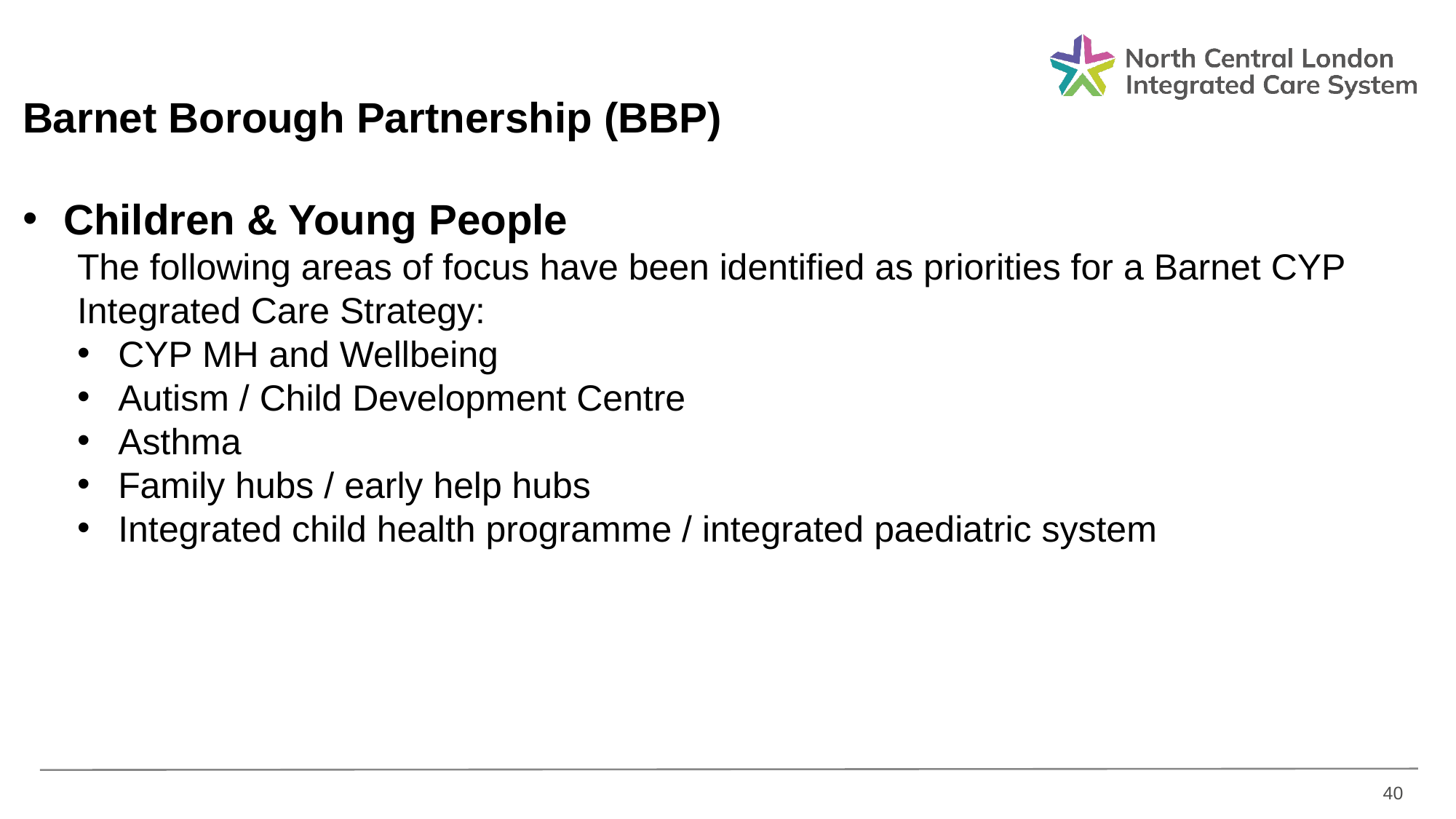

Barnet Borough Partnership (BBP)

Children & Young People
The following areas of focus have been identified as priorities for a Barnet CYP Integrated Care Strategy:
CYP MH and Wellbeing
Autism / Child Development Centre
Asthma
Family hubs / early help hubs
Integrated child health programme / integrated paediatric system